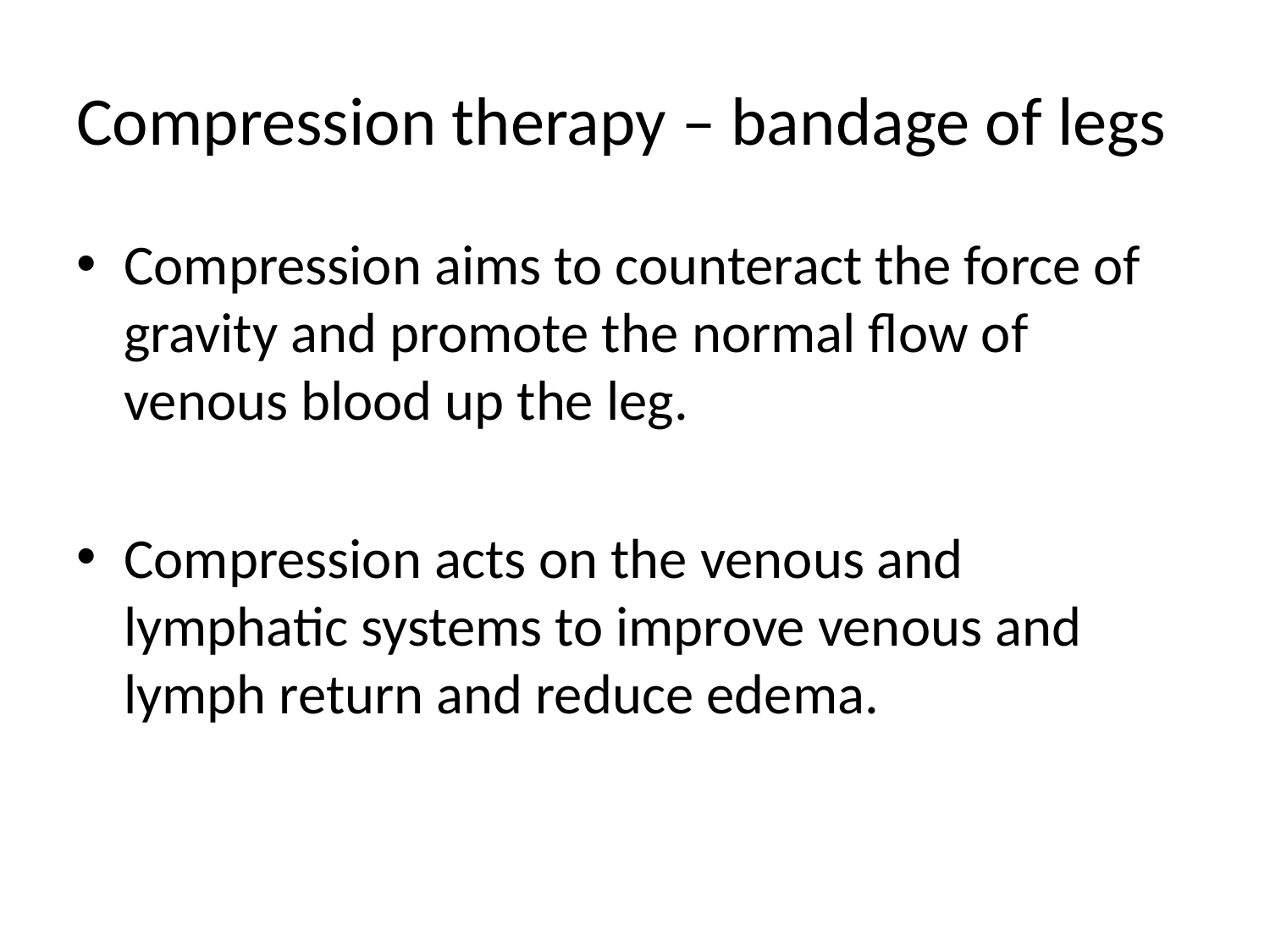

# Compression therapy – bandage of legs
Compression aims to counteract the force of gravity and promote the normal flow of venous blood up the leg.

Compression acts on the venous and lymphatic systems to improve venous and lymph return and reduce edema.